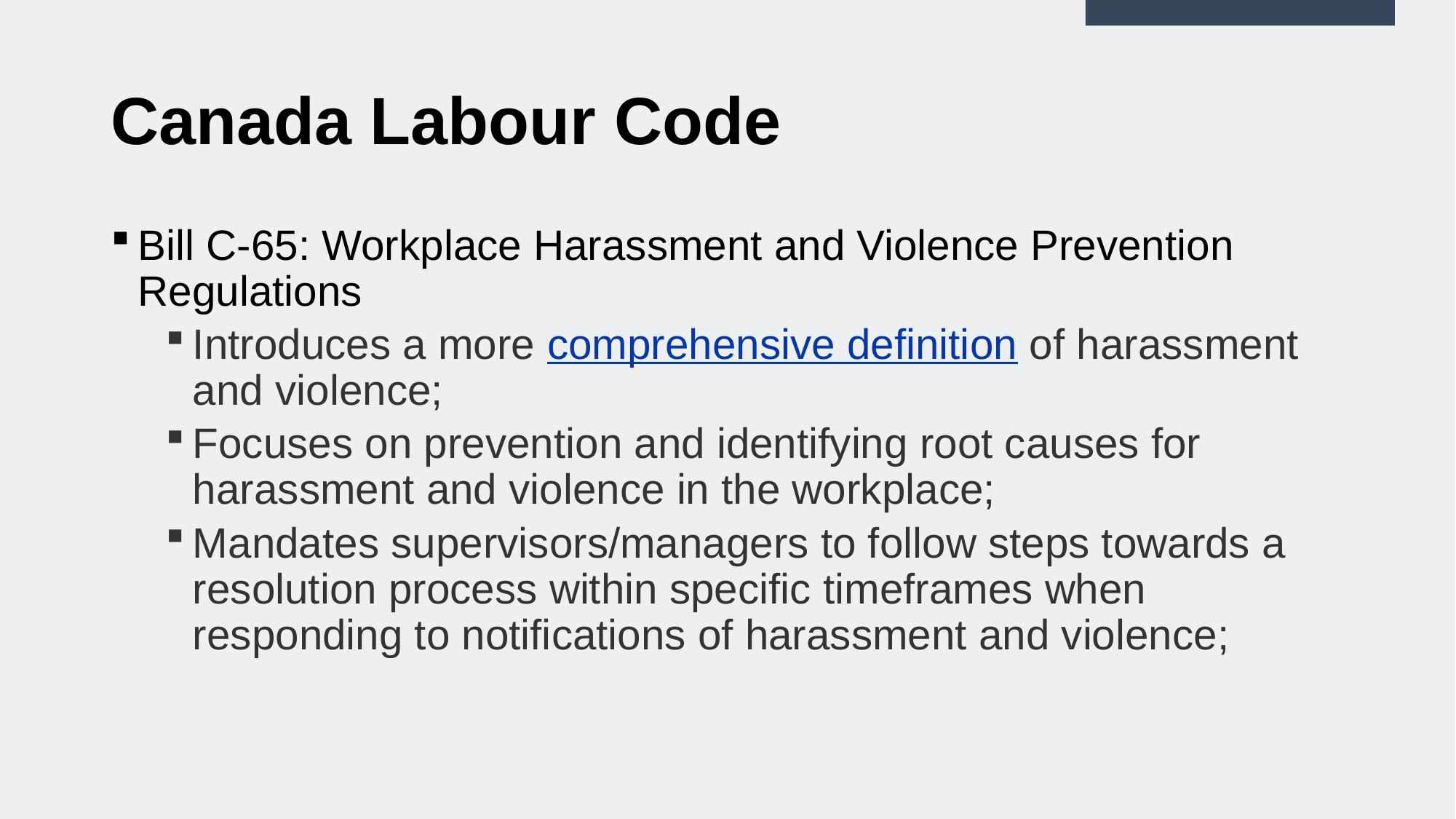

# Canada Labour Code
Bill C-65: Workplace Harassment and Violence Prevention Regulations
Introduces a more comprehensive definition of harassment and violence;
Focuses on prevention and identifying root causes for harassment and violence in the workplace;
Mandates supervisors/managers to follow steps towards a resolution process within specific timeframes when responding to notifications of harassment and violence;